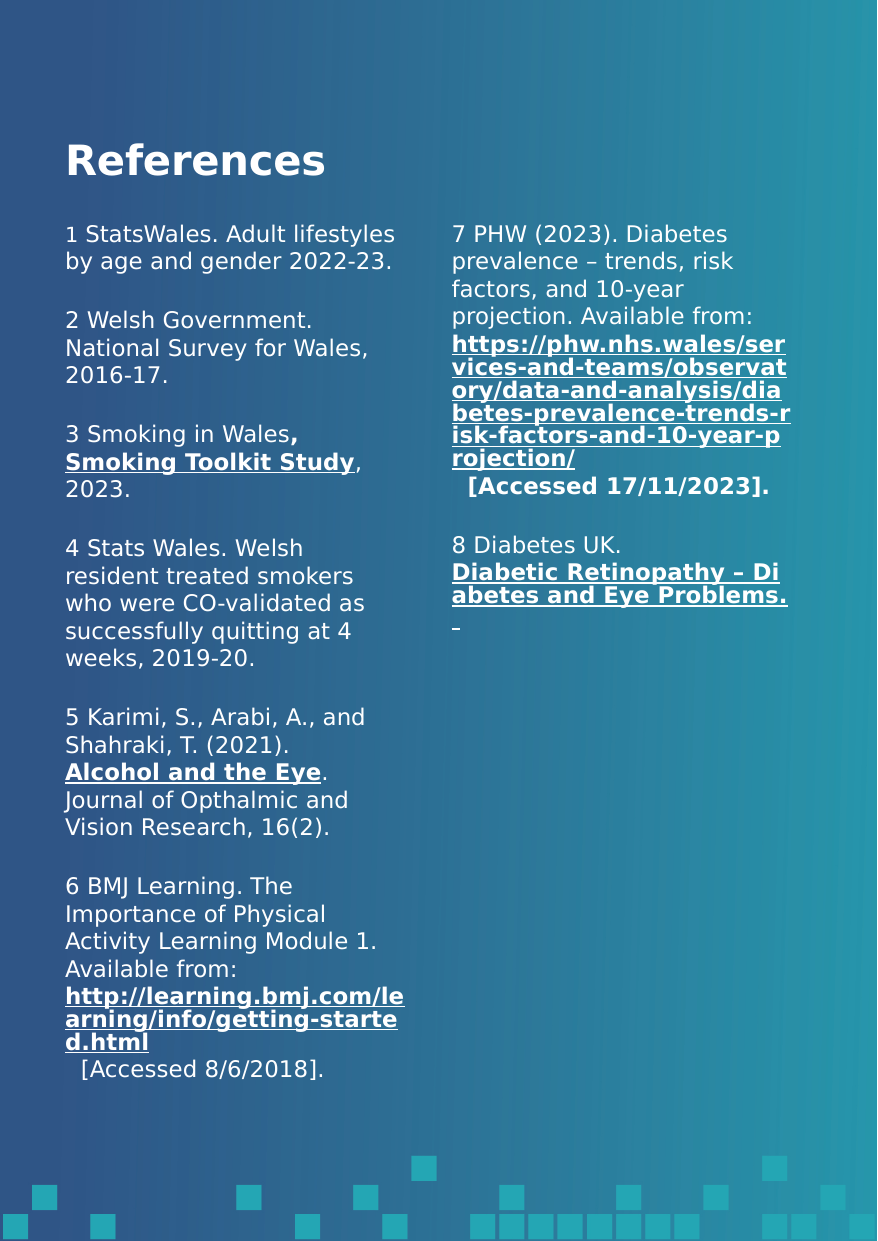

18
References
7 PHW (2023). Diabetes prevalence – trends, risk factors, and 10-year projection. Available from: https://phw.nhs.wales/services-and-teams/observatory/data-and-analysis/diabetes-prevalence-trends-risk-factors-and-10-year-projection/  [Accessed 17/11/2023].

8 Diabetes UK. Diabetic Retinopathy – Diabetes and Eye Problems.

1 StatsWales. Adult lifestyles by age and gender 2022-23.

2 Welsh Government. National Survey for Wales, 2016-17.

3 Smoking in Wales, Smoking Toolkit Study, 2023.

4 Stats Wales. Welsh resident treated smokers who were CO-validated as successfully quitting at 4 weeks, 2019-20.

5 Karimi, S., Arabi, A., and Shahraki, T. (2021). Alcohol and the Eye. Journal of Opthalmic and Vision Research, 16(2).

6 BMJ Learning. The Importance of Physical Activity Learning Module 1. Available from: http://learning.bmj.com/learning/info/getting-started.html  [Accessed 8/6/2018].